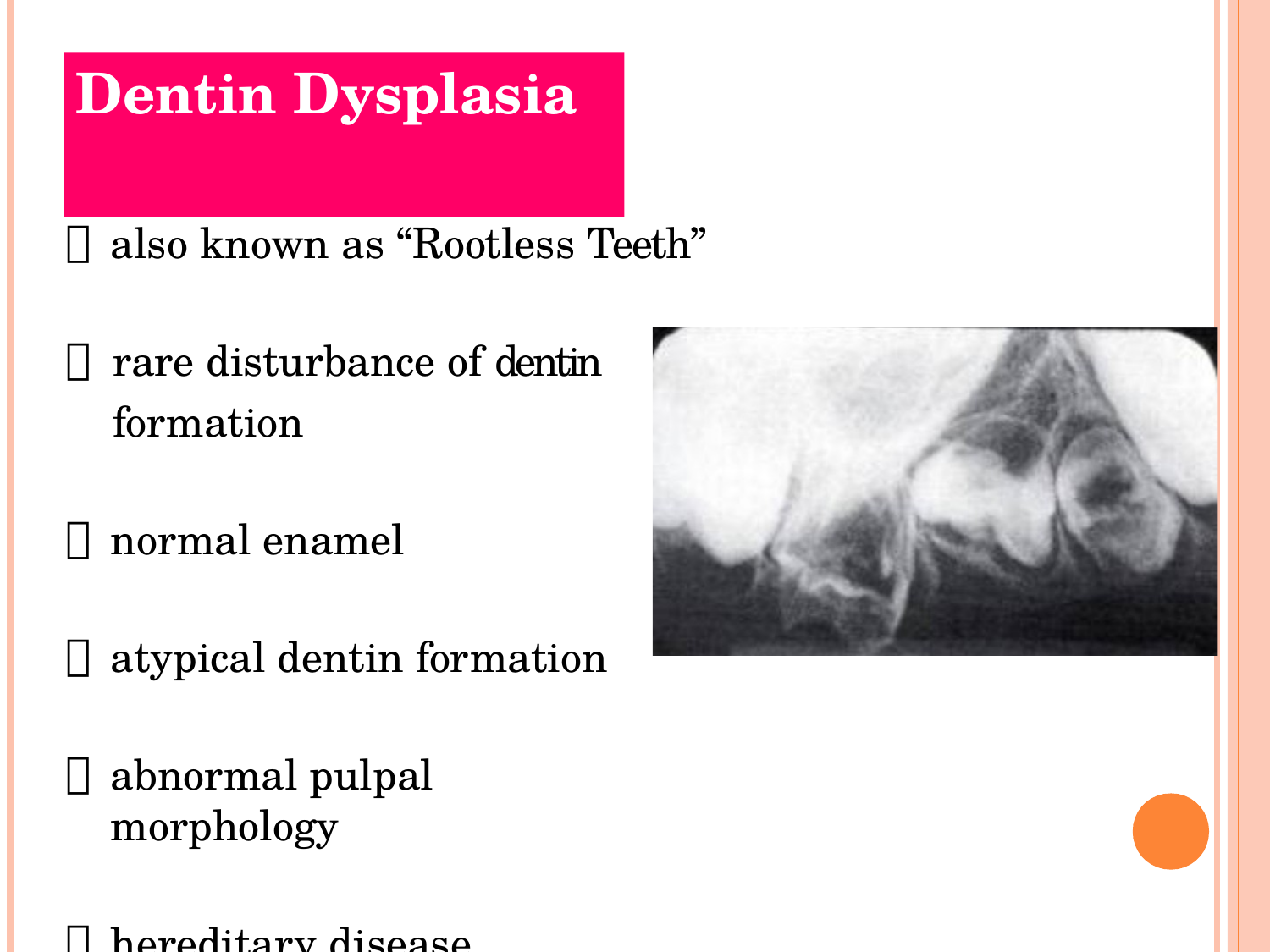

# Dentin Dysplasia
also known as “Rootless Teeth”

rare disturbance of dentin  formation

normal enamel

atypical dentin formation

abnormal pulpal morphology

hereditary disease